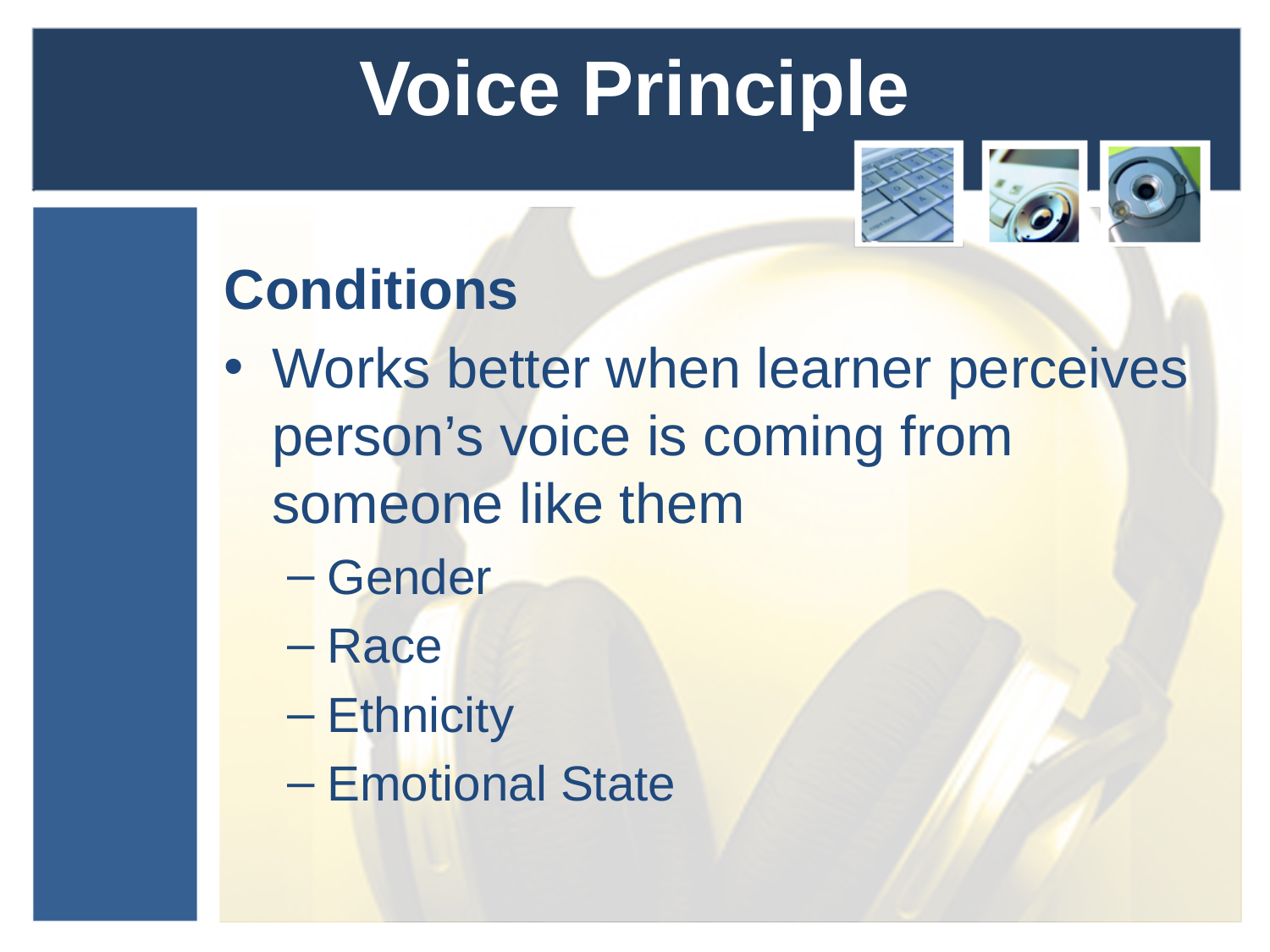

# Voice Principle
Conditions
Works better when learner perceives person’s voice is coming from someone like them
Gender
Race
Ethnicity
Emotional State